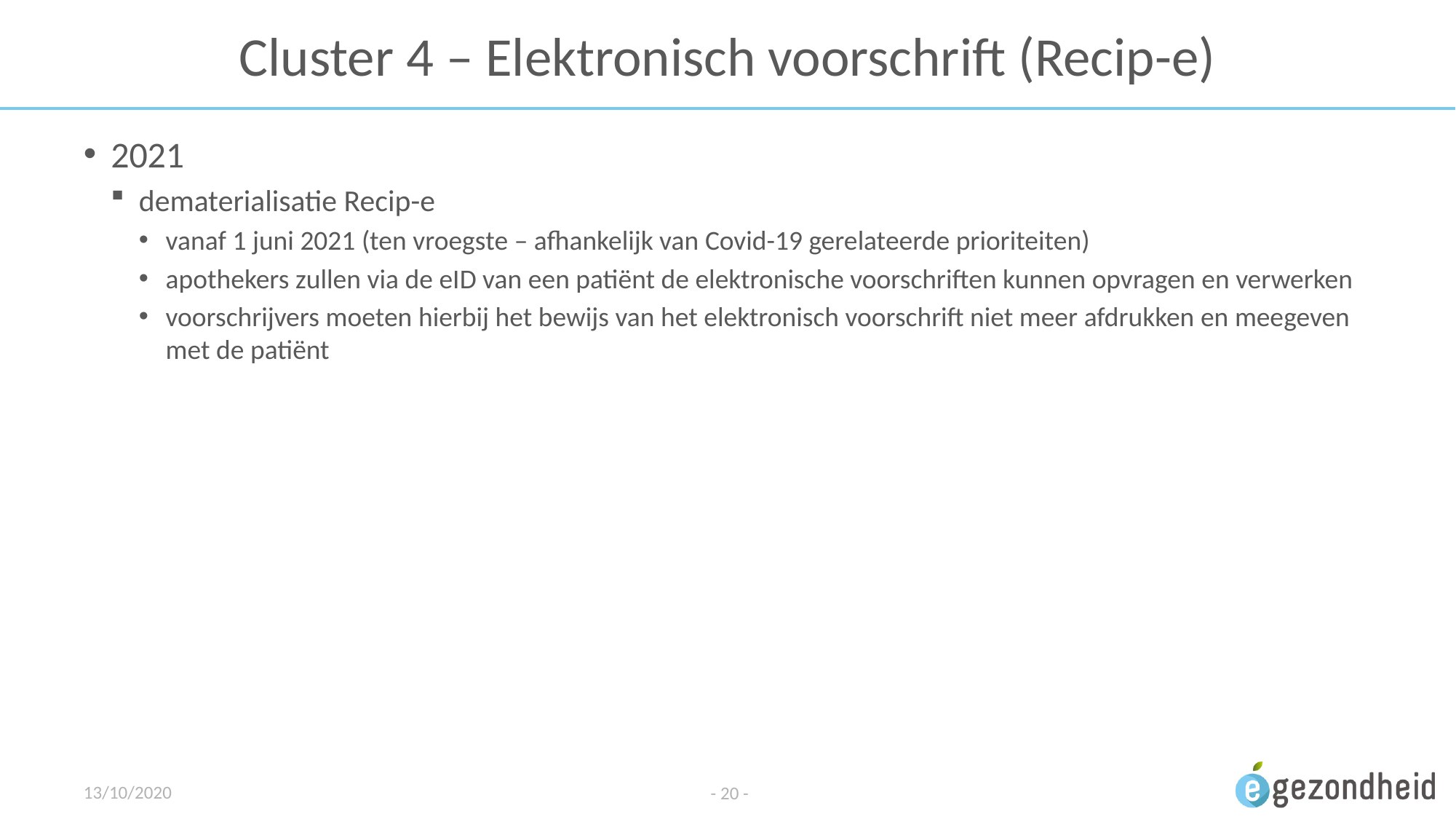

# Cluster 4 – Elektronisch voorschrift (Recip-e)

2021
dematerialisatie Recip-e
vanaf 1 juni 2021 (ten vroegste – afhankelijk van Covid-19 gerelateerde prioriteiten)
apothekers zullen via de eID van een patiënt de elektronische voorschriften kunnen opvragen en verwerken
voorschrijvers moeten hierbij het bewijs van het elektronisch voorschrift niet meer afdrukken en meegeven met de patiënt

13/10/2020
- 20 -